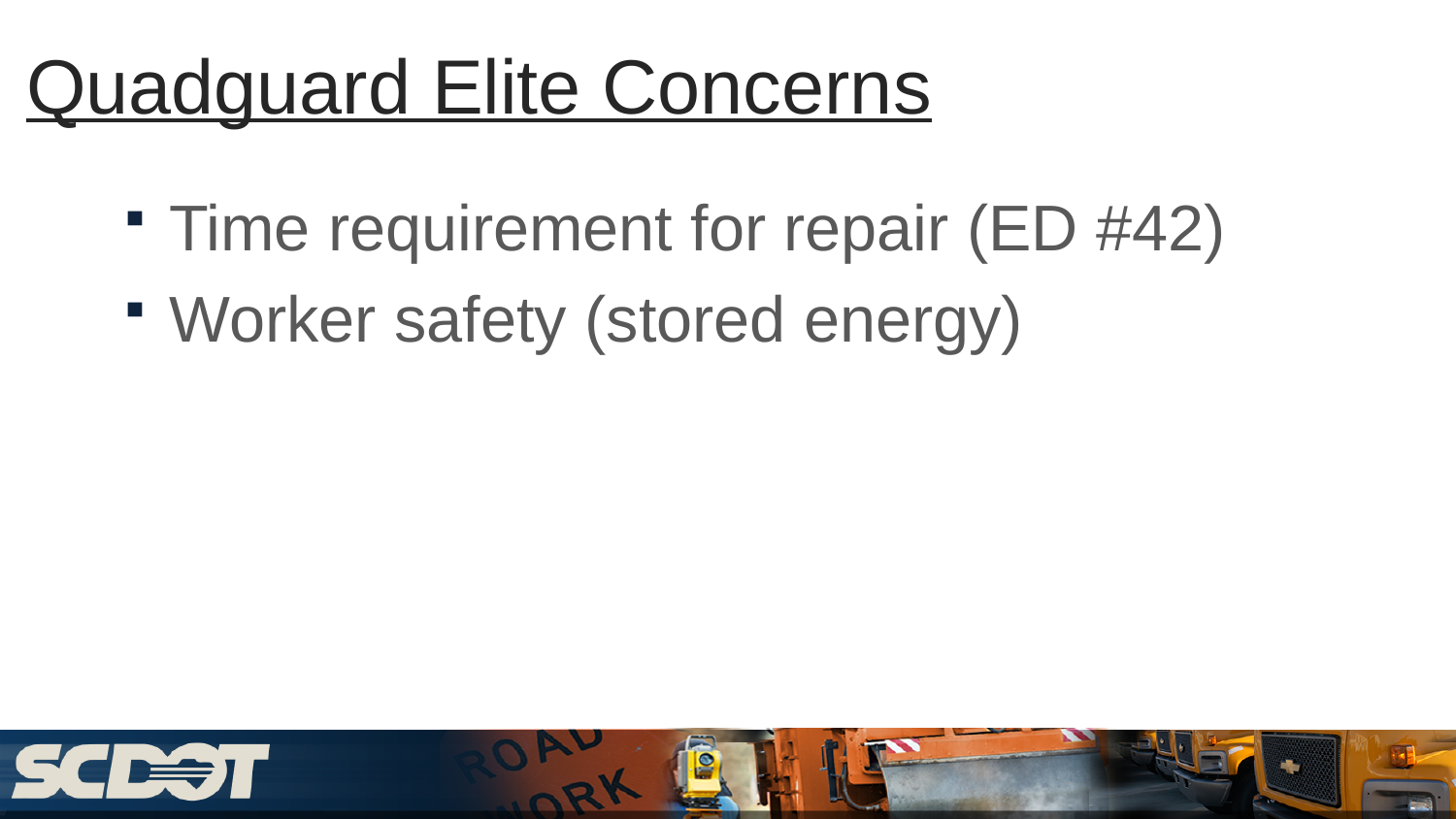

# Quadguard Elite Concerns
Time requirement for repair (ED #42)
Worker safety (stored energy)